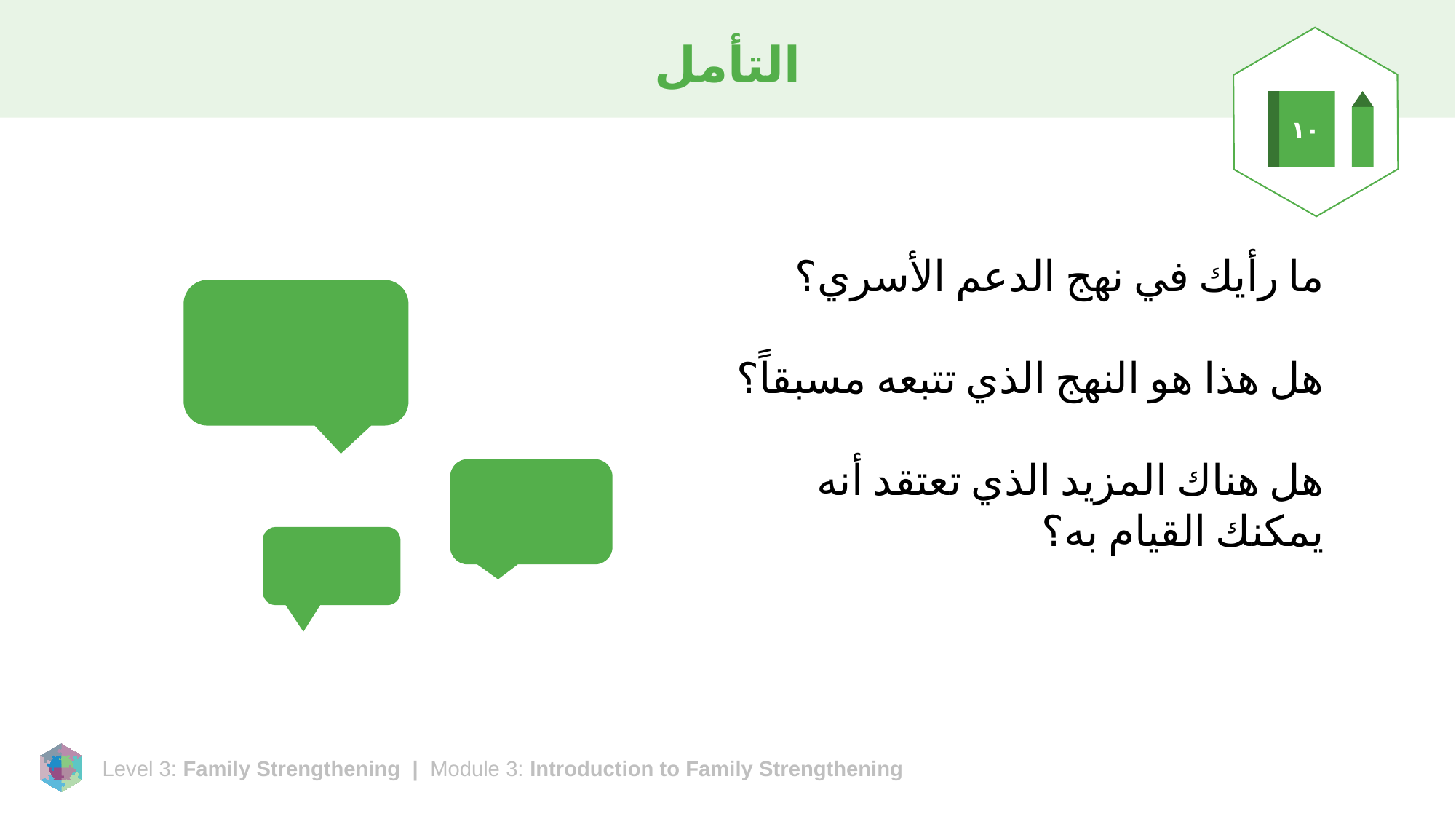

# التأمل

١٠

ما رأيك في نهج الدعم الأسري؟

هل هذا هو النهج الذي تتبعه مسبقاً؟

هل هناك المزيد الذي تعتقد أنه يمكنك القيام به؟